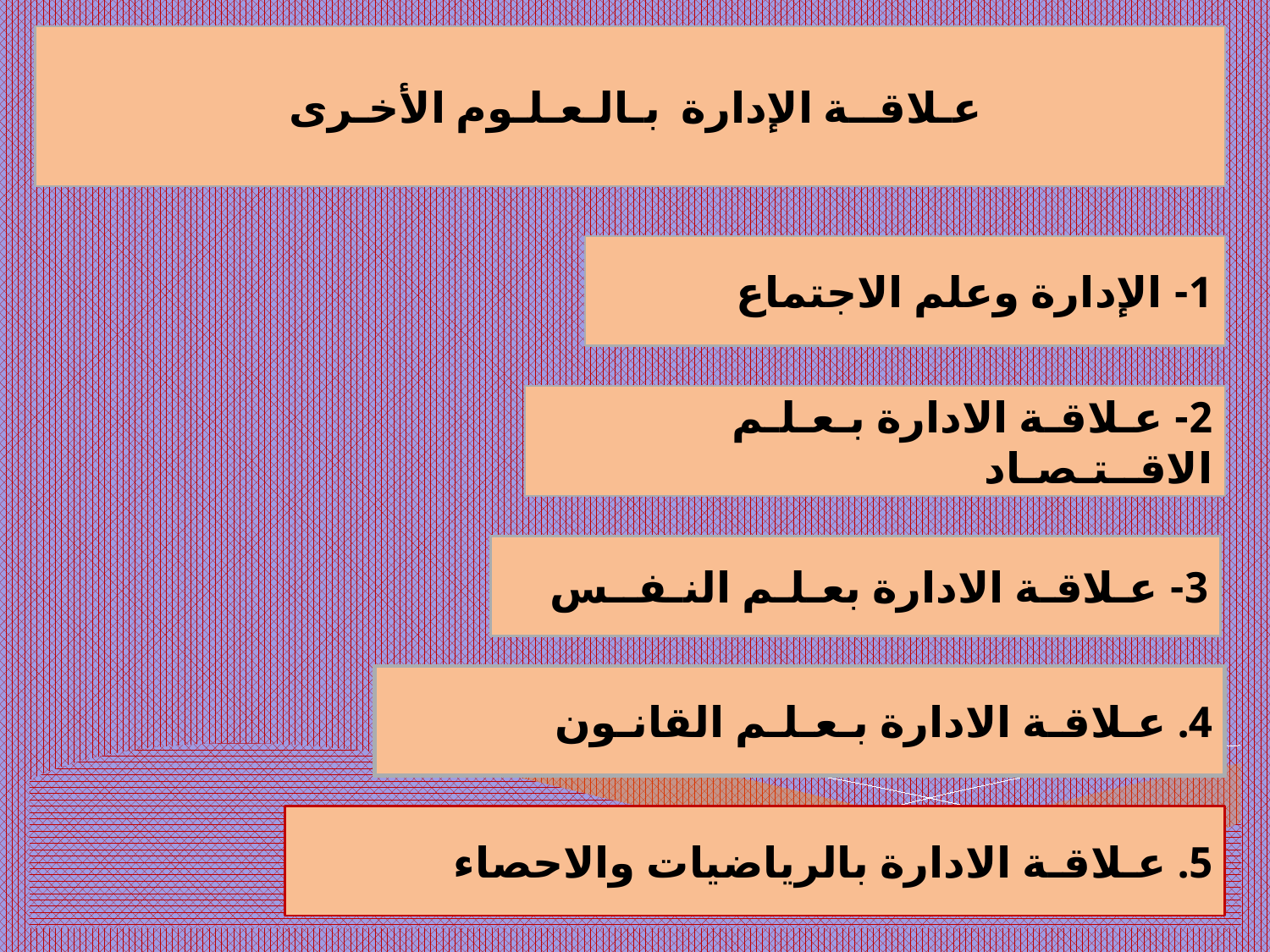

عـلاقــة الإدارة  بـالـعـلـوم الأخـرى
1- الإدارة وعلم الاجتماع
2- عـلاقـة الادارة بـعـلـم الاقــتـصـاد
3- عـلاقـة الادارة بعـلـم النـفــس
4. عـلاقـة الادارة بـعـلـم القانـون
5. عـلاقـة الادارة بالرياضيات والاحصاء